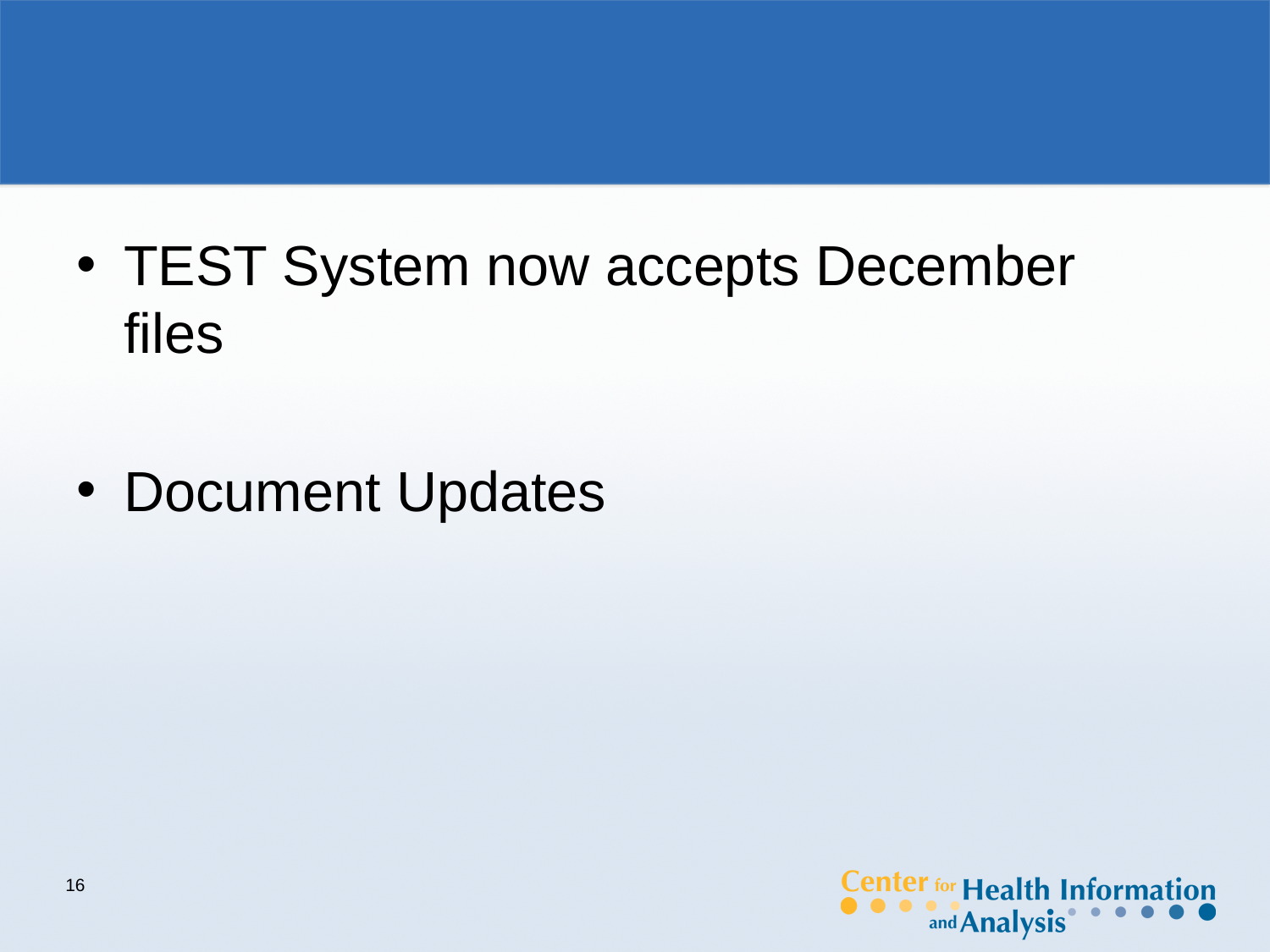

#
TEST System now accepts December files

Document Updates
16